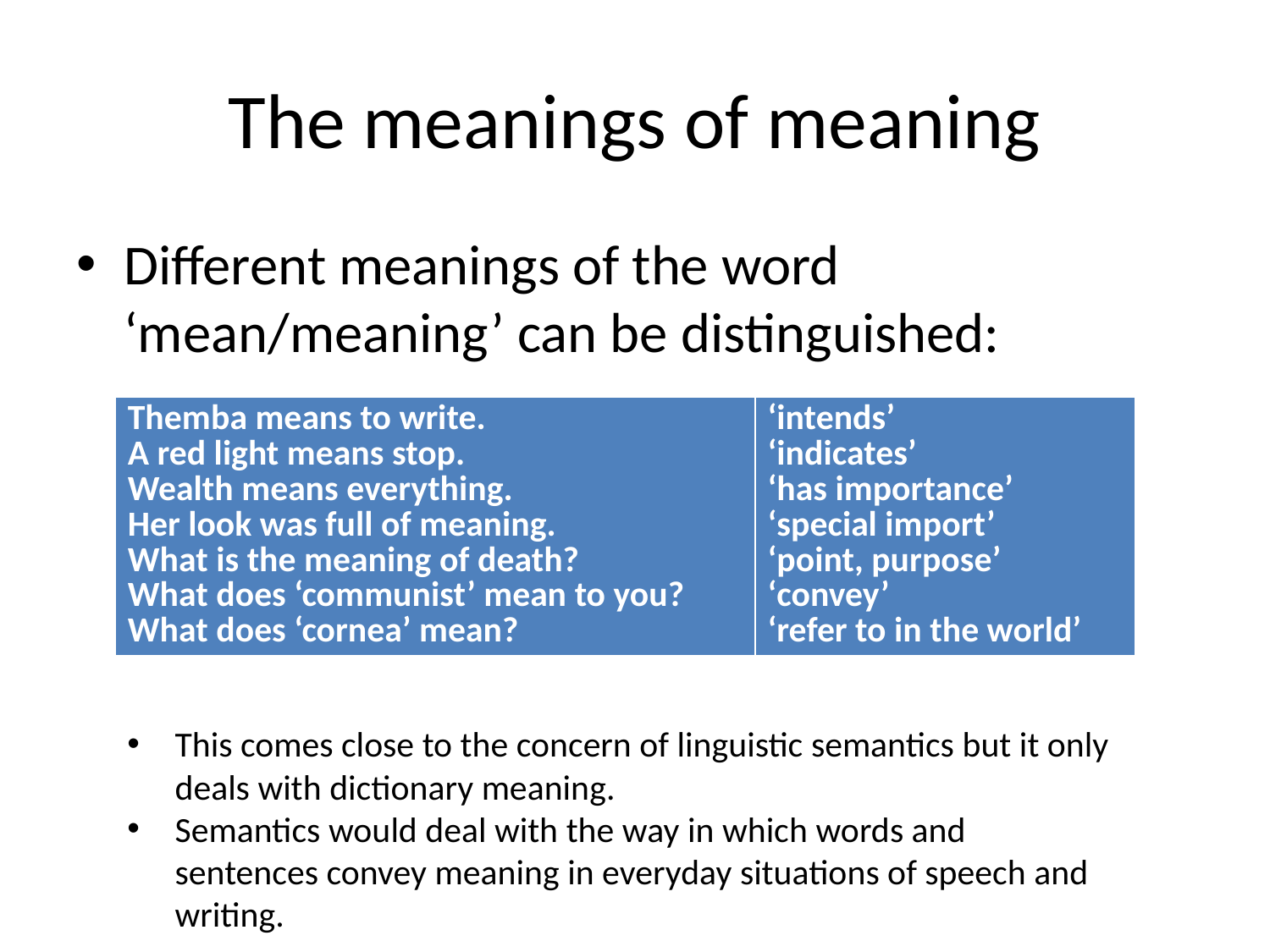

# The meanings of meaning
Different meanings of the word ‘mean/meaning’ can be distinguished:
| Themba means to write. A red light means stop. Wealth means everything. Her look was full of meaning. What is the meaning of death? What does ‘communist’ mean to you? What does ‘cornea’ mean? | ‘intends’ ‘indicates’ ‘has importance’ ‘special import’ ‘point, purpose’ ‘convey’ ‘refer to in the world’ |
| --- | --- |
This comes close to the concern of linguistic semantics but it only deals with dictionary meaning.
Semantics would deal with the way in which words and sentences convey meaning in everyday situations of speech and writing.